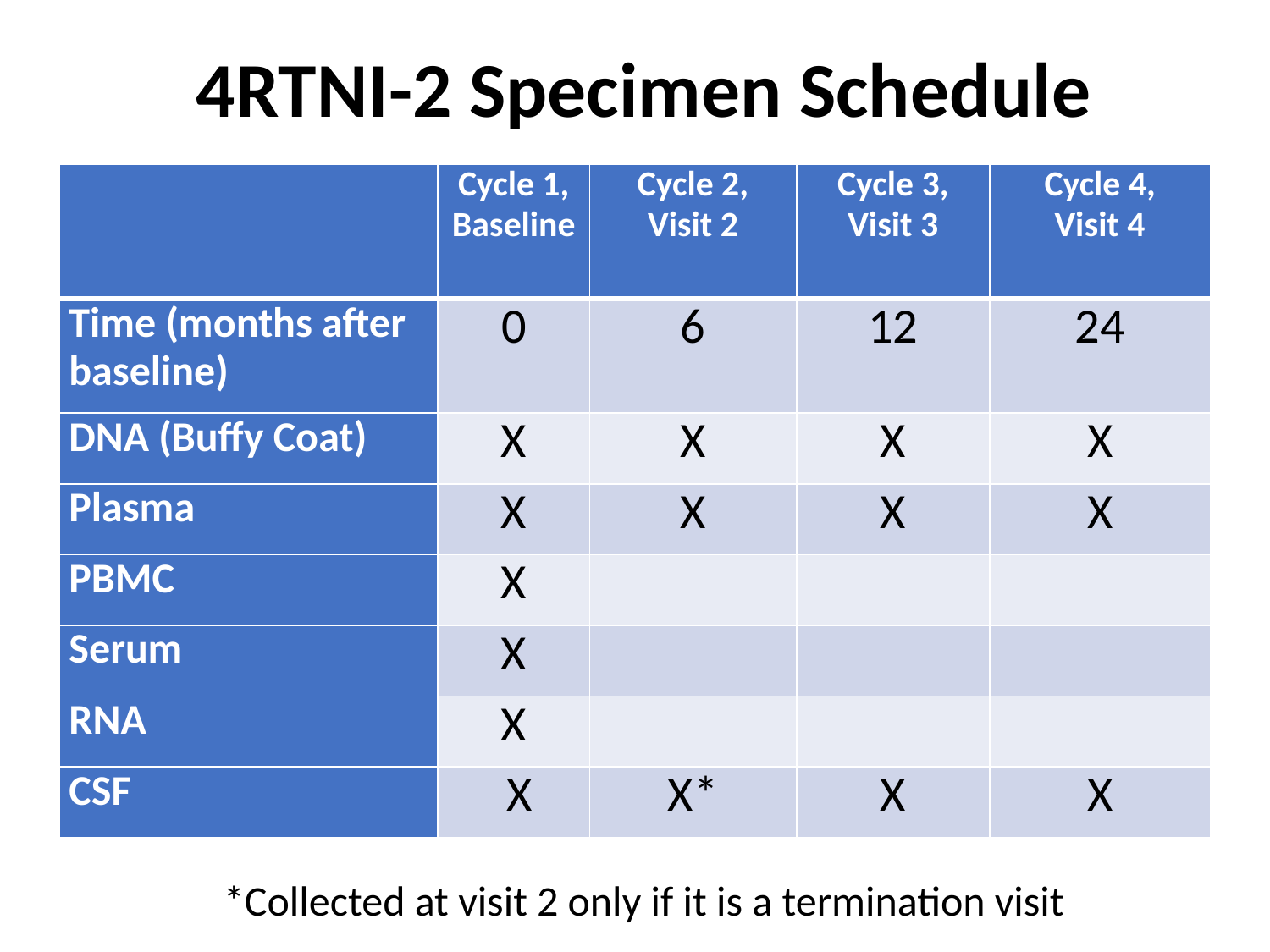

# 4RTNI-2 Specimen Schedule
|  | Cycle 1, Baseline | Cycle 2, Visit 2 | Cycle 3, Visit 3 | Cycle 4, Visit 4 |
| --- | --- | --- | --- | --- |
| Time (months after baseline) | 0 | 6 | 12 | 24 |
| DNA (Buffy Coat) | X | X | X | X |
| Plasma | X | X | X | X |
| PBMC | X |  |  |  |
| Serum | X |  |  |  |
| RNA | X |  |  |  |
| CSF | X | X\* | X | X |
*Collected at visit 2 only if it is a termination visit